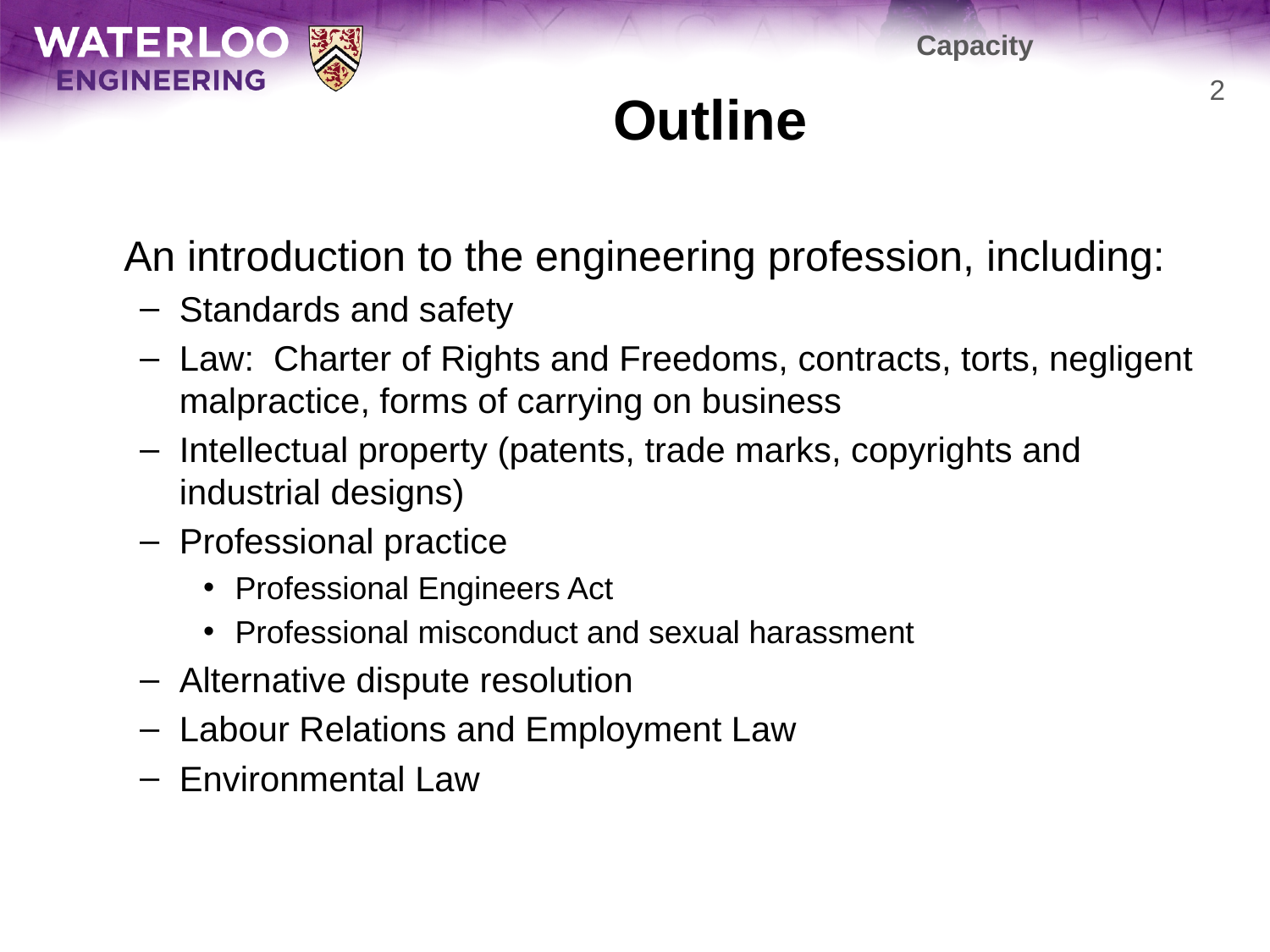

Capacity
# Outline
2
	An introduction to the engineering profession, including:
Standards and safety
Law:  Charter of Rights and Freedoms, contracts, torts, negligent malpractice, forms of carrying on business
Intellectual property (patents, trade marks, copyrights and industrial designs)
Professional practice
Professional Engineers Act
Professional misconduct and sexual harassment
Alternative dispute resolution
Labour Relations and Employment Law
Environmental Law